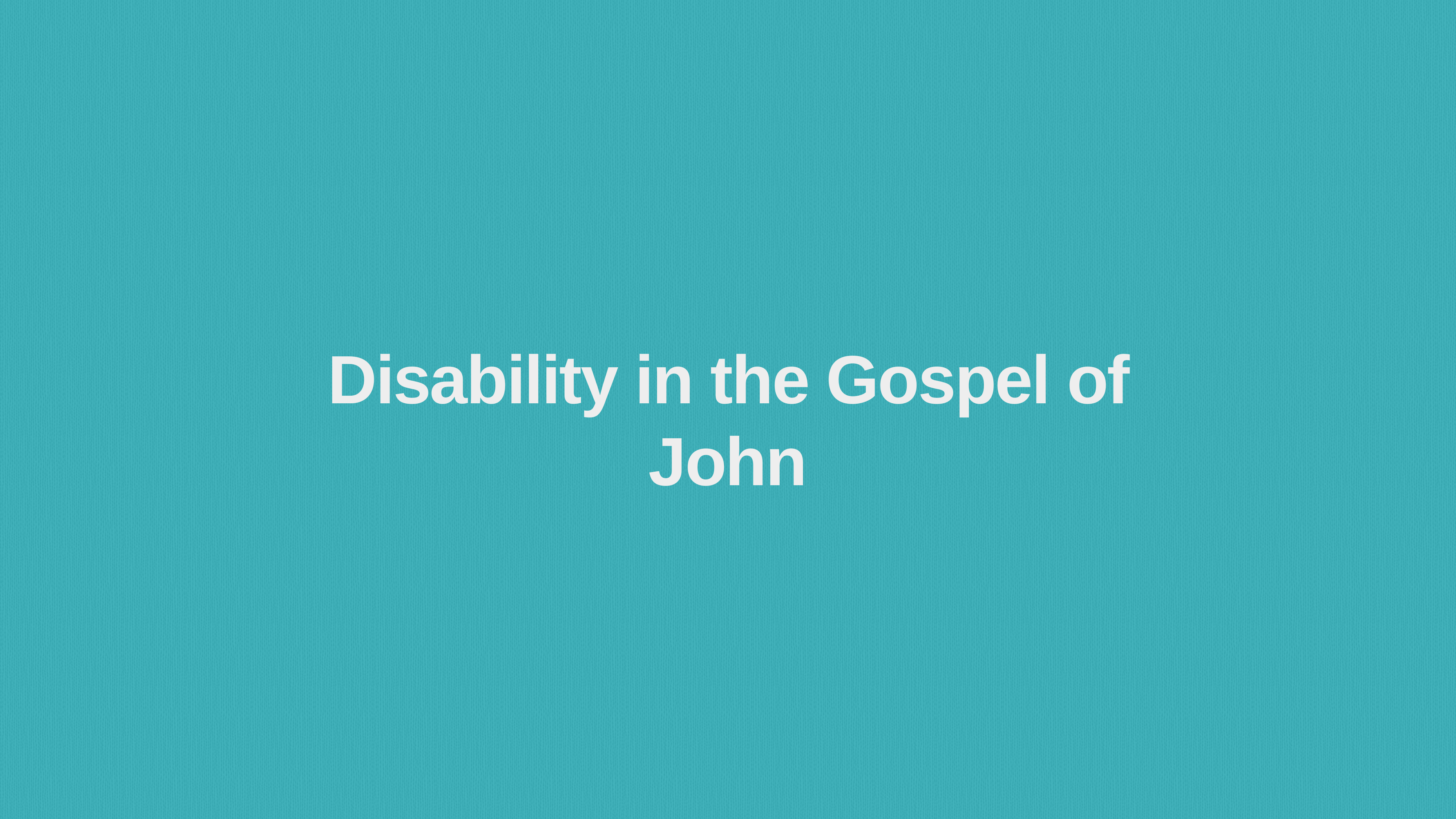

# Disability in the Gospel of John